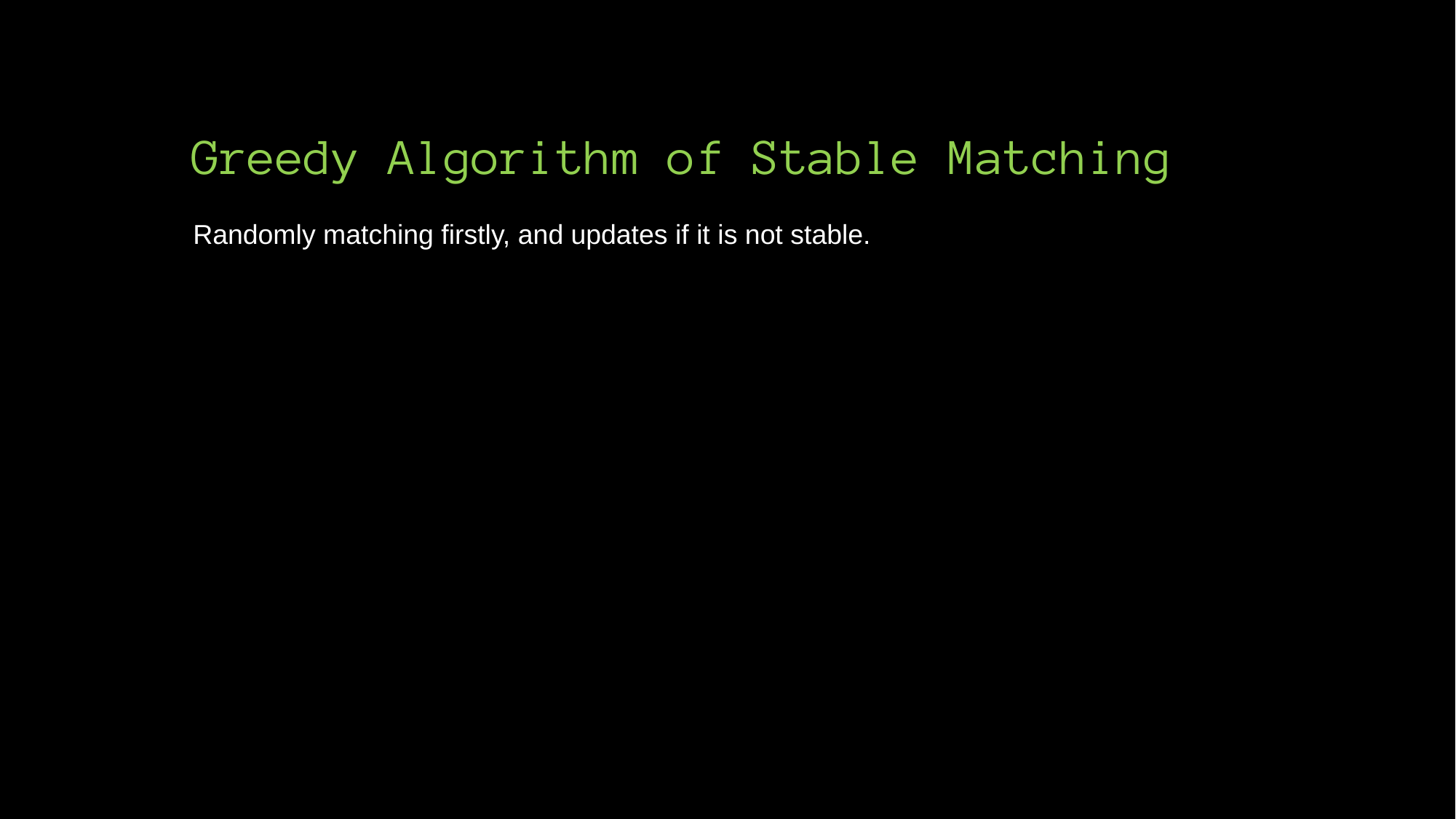

# Greedy Algorithm of Stable Matching
Randomly matching firstly, and updates if it is not stable.